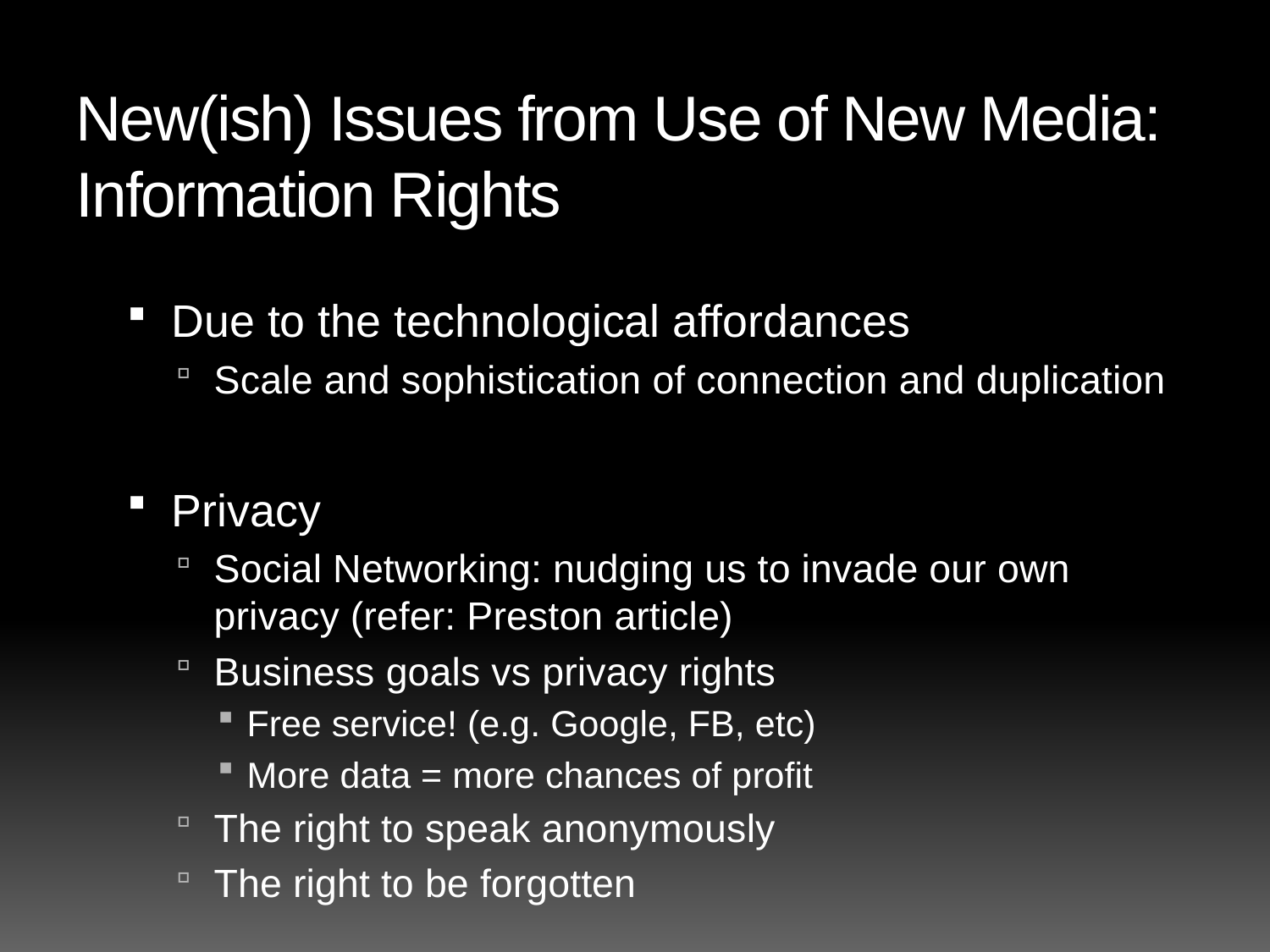

# New(ish) Issues from Use of New Media: Information Rights
Due to the technological affordances
Scale and sophistication of connection and duplication

Privacy
Social Networking: nudging us to invade our own privacy (refer: Preston article)
Business goals vs privacy rights
Free service! (e.g. Google, FB, etc)
More data = more chances of profit
The right to speak anonymously
The right to be forgotten